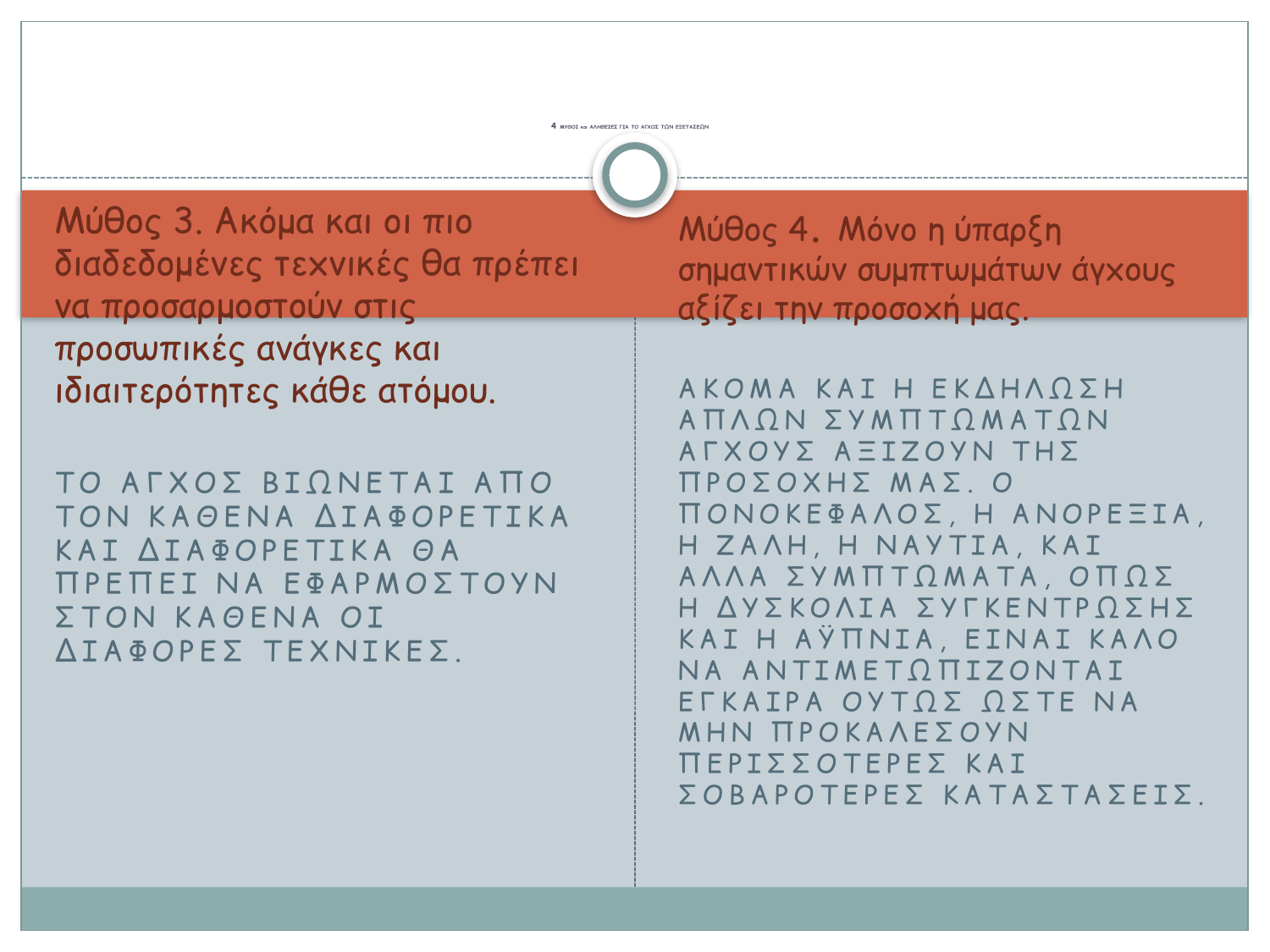

# 4 ΜΥΘΟΙ και ΑΛΗΘΕΙΕΣ ΓΙΑ ΤΟ ΑΓΧΟΣ ΤΩΝ ΕΞΕΤΑΣΕΩΝ
Μύθος 3. Ακόμα και οι πιο διαδεδομένες τεχνικές θα πρέπει να προσαρμοστούν στις προσωπικές ανάγκες και ιδιαιτερότητες κάθε ατόμου.

ΤΟ ΑΓΧΟΣ ΒΙΩΝΕΤΑΙ ΑΠΟ ΤΟΝ ΚΑΘΕΝΑ ΔΙΑΦΟΡΕΤΙΚΑ ΚΑΙ ΔΙΑΦΟΡΕΤΙΚΑ ΘΑ ΠΡΕΠΕΙ ΝΑ ΕΦΑΡΜΟΣΤΟΥΝ ΣΤΟΝ ΚΑΘΕΝΑ ΟΙ ΔΙΑΦΟΡΕΣ ΤΕΧΝΙΚΕΣ.
Μύθος 4. Μόνο η ύπαρξη σημαντικών συμπτωμάτων άγχους αξίζει την προσοχή μας.
ΑΚΟΜΑ ΚΑΙ Η ΕΚΔΗΛΩΣΗ ΑΠΛΩΝ ΣΥΜΠΤΩΜΑΤΩΝ ΑΓΧΟΥΣ ΑΞΙΖΟΥΝ ΤΗΣ ΠΡΟΣΟΧΗΣ ΜΑΣ. Ο ΠΟΝΟΚΕΦΑΛΟΣ, Η ΑΝΟΡΕΞΙΑ, Η ΖΑΛΗ, Η ΝΑΥΤΙΑ, ΚΑΙ ΑΛΛΑ ΣΥΜΠΤΩΜΑΤΑ, ΟΠΩΣ Η ΔΥΣΚΟΛΙΑ ΣΥΓΚΕΝΤΡΩΣΗΣ ΚΑΙ Η ΑΫΠΝΙΑ, ΕΙΝΑΙ ΚΑΛΟ ΝΑ ΑΝΤΙΜΕΤΩΠΙΖΟΝΤΑΙ ΕΓΚΑΙΡΑ ΟΥΤΩΣ ΩΣΤΕ ΝΑ ΜΗΝ ΠΡΟΚΑΛΕΣΟΥΝ ΠΕΡΙΣΣΟΤΕΡΕΣ ΚΑΙ ΣΟΒΑΡΟΤΕΡΕΣ ΚΑΤΑΣΤΑΣΕΙΣ.